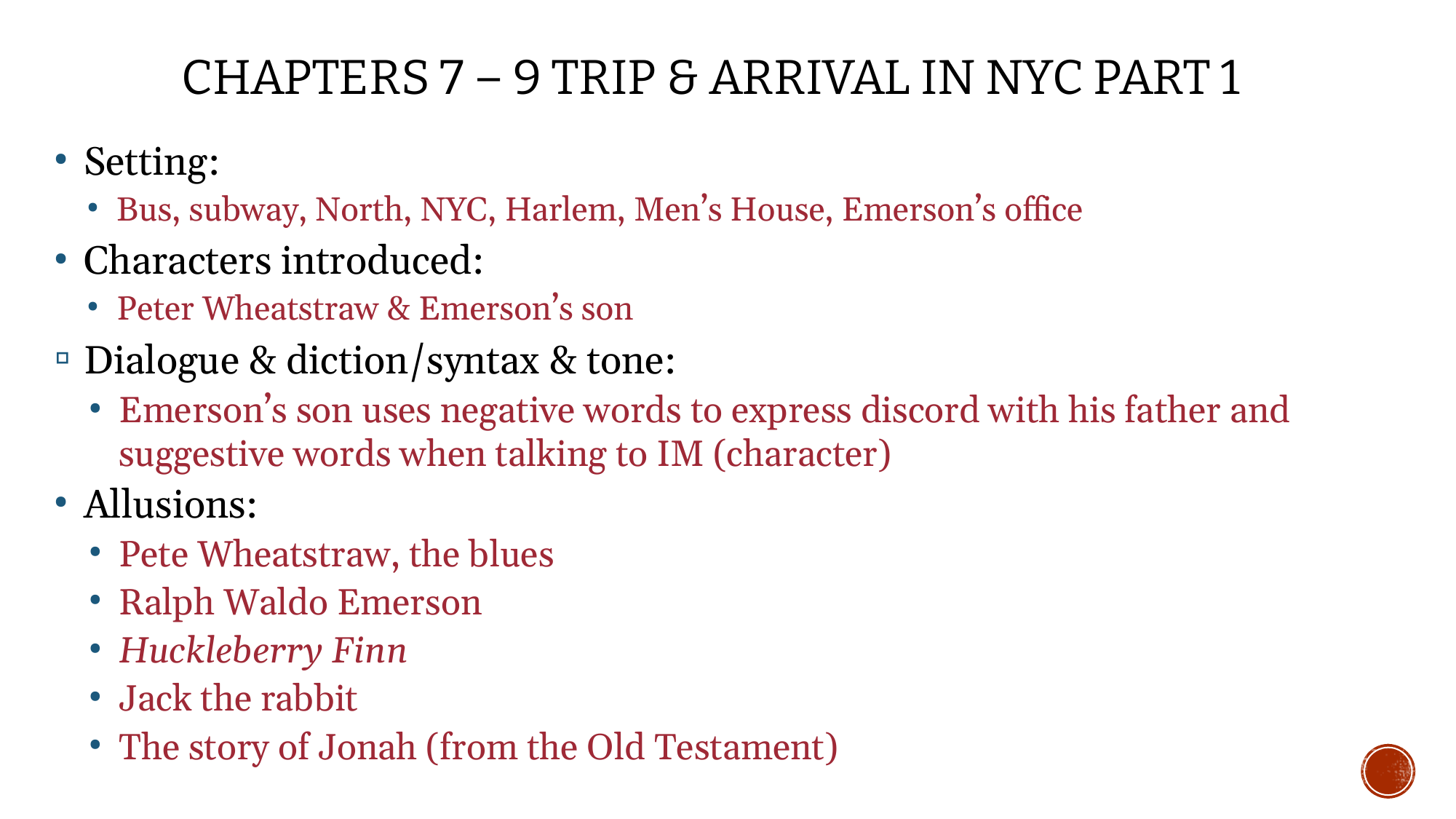

# Chapters 7 – 9 Trip & Arrival in NYC part 1
Setting:
Bus, subway, North, NYC, Harlem, Men’s House, Emerson’s office
Characters introduced:
Peter Wheatstraw & Emerson’s son
Dialogue & diction/syntax & tone:
Emerson’s son uses negative words to express discord with his father and suggestive words when talking to IM (character)
Allusions:
Pete Wheatstraw, the blues
Ralph Waldo Emerson
Huckleberry Finn
Jack the rabbit
The story of Jonah (from the Old Testament)